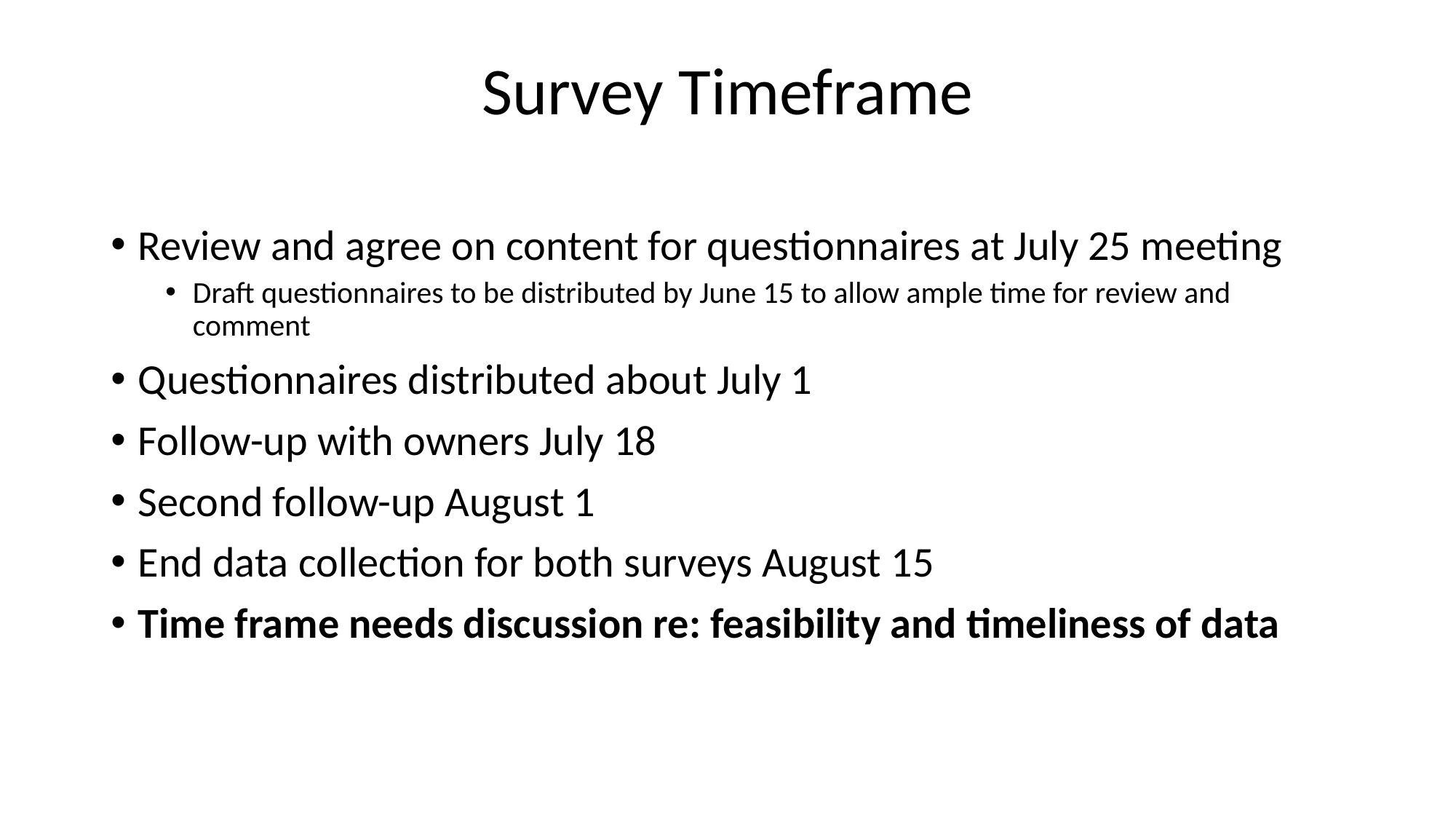

# Survey Timeframe
Review and agree on content for questionnaires at July 25 meeting
Draft questionnaires to be distributed by June 15 to allow ample time for review and comment
Questionnaires distributed about July 1
Follow-up with owners July 18
Second follow-up August 1
End data collection for both surveys August 15
Time frame needs discussion re: feasibility and timeliness of data